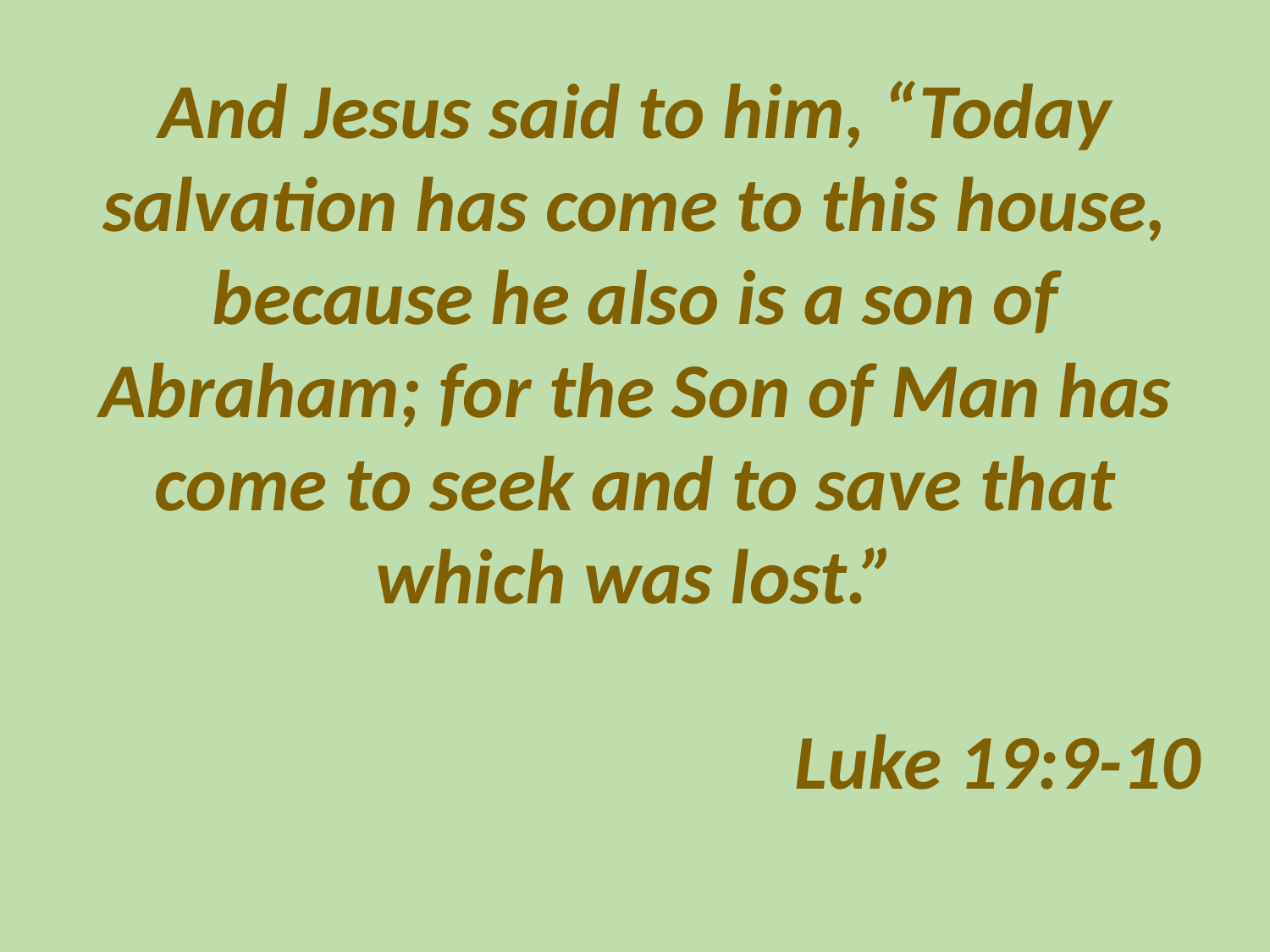

And Jesus said to him, “Today salvation has come to this house, because he also is a son of Abraham; for the Son of Man has come to seek and to save that which was lost.”

Luke 19:9-10